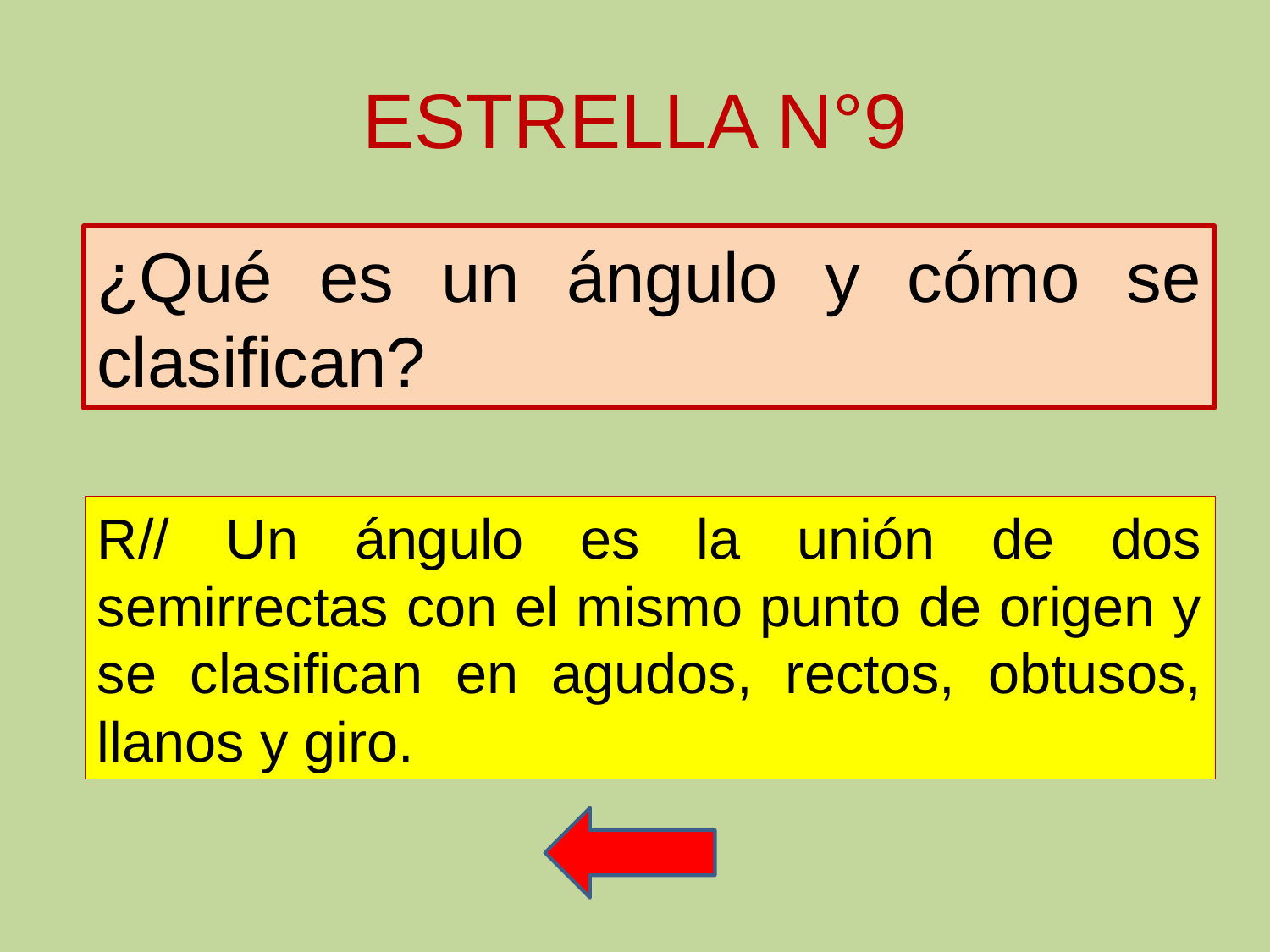

# ESTRELLA N°9
¿Qué es un ángulo y cómo se clasifican?
R// Un ángulo es la unión de dos semirrectas con el mismo punto de origen y se clasifican en agudos, rectos, obtusos, llanos y giro.